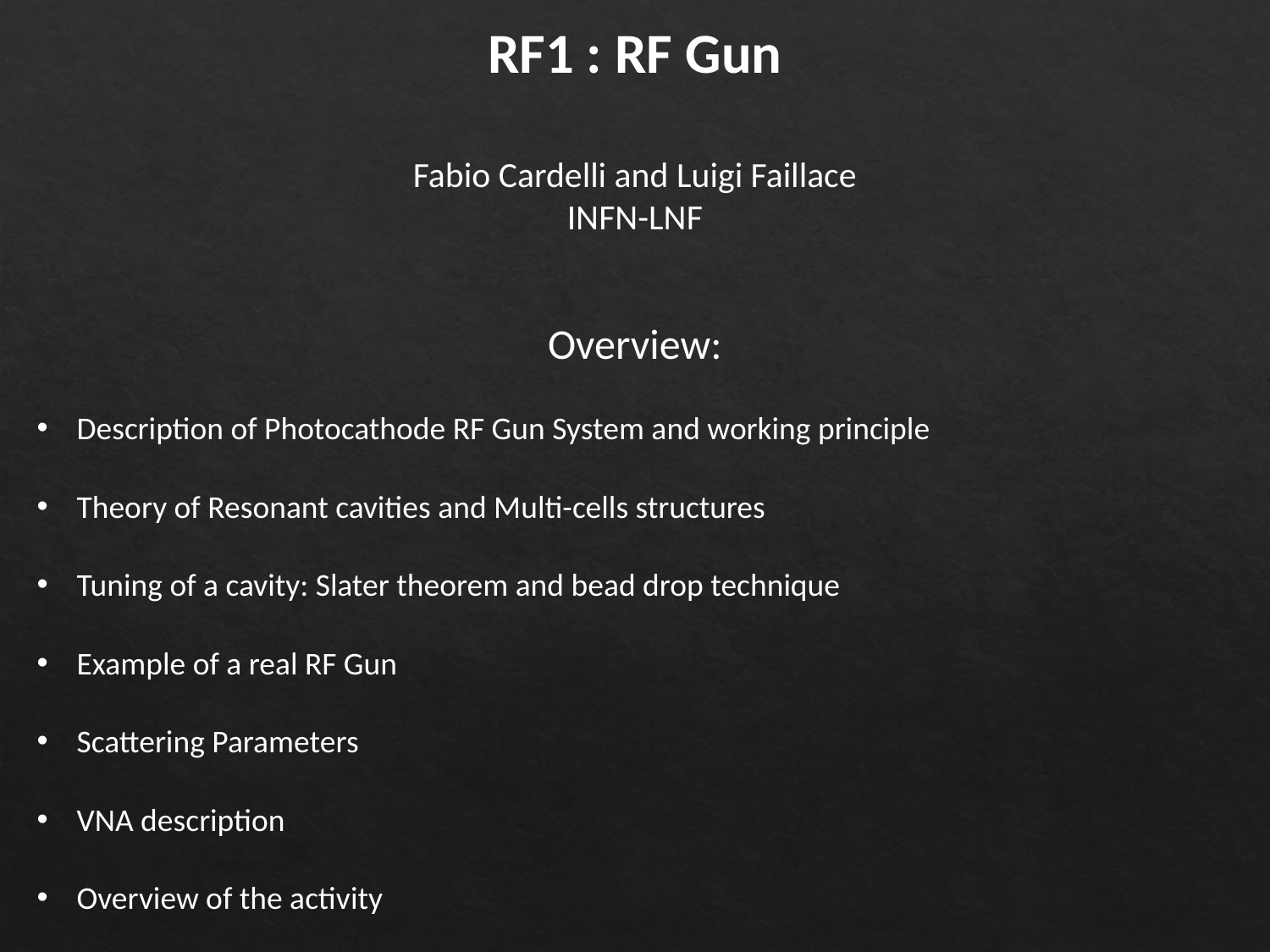

RF1 : RF Gun

Fabio Cardelli and Luigi Faillace
INFN-LNF

Overview:
Description of Photocathode RF Gun System and working principle
Theory of Resonant cavities and Multi-cells structures
Tuning of a cavity: Slater theorem and bead drop technique
Example of a real RF Gun
Scattering Parameters
VNA description
Overview of the activity